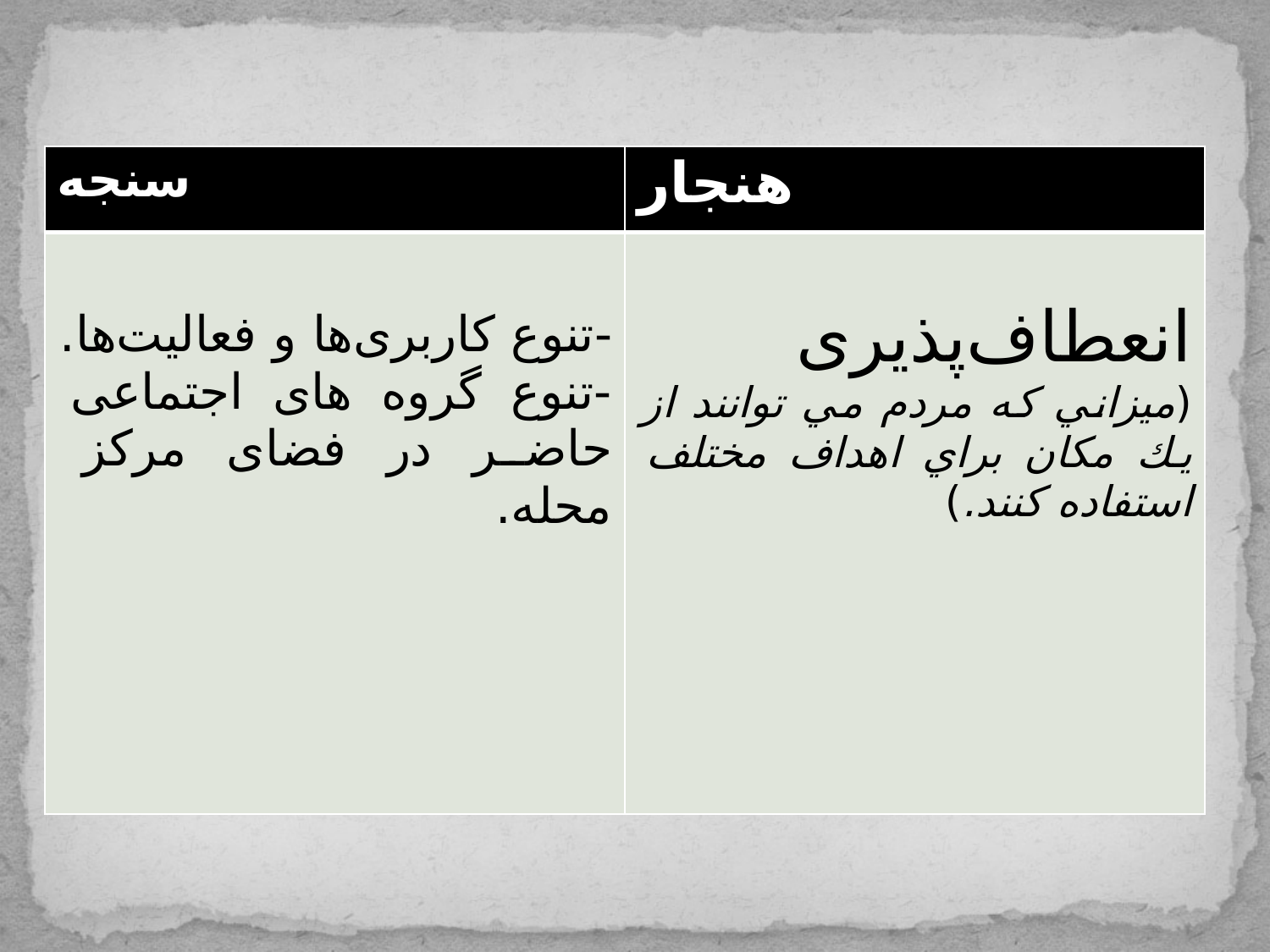

| سنجه | هنجار |
| --- | --- |
| -تنوع کاربری‌ها و فعالیت‌ها. -تنوع گروه های اجتماعی حاضر در فضای مرکز محله. | ‌انعطاف‌پذیری (ميزاني كه مردم مي توانند از يك مكان براي اهداف مختلف استفاده كنند.) |
#